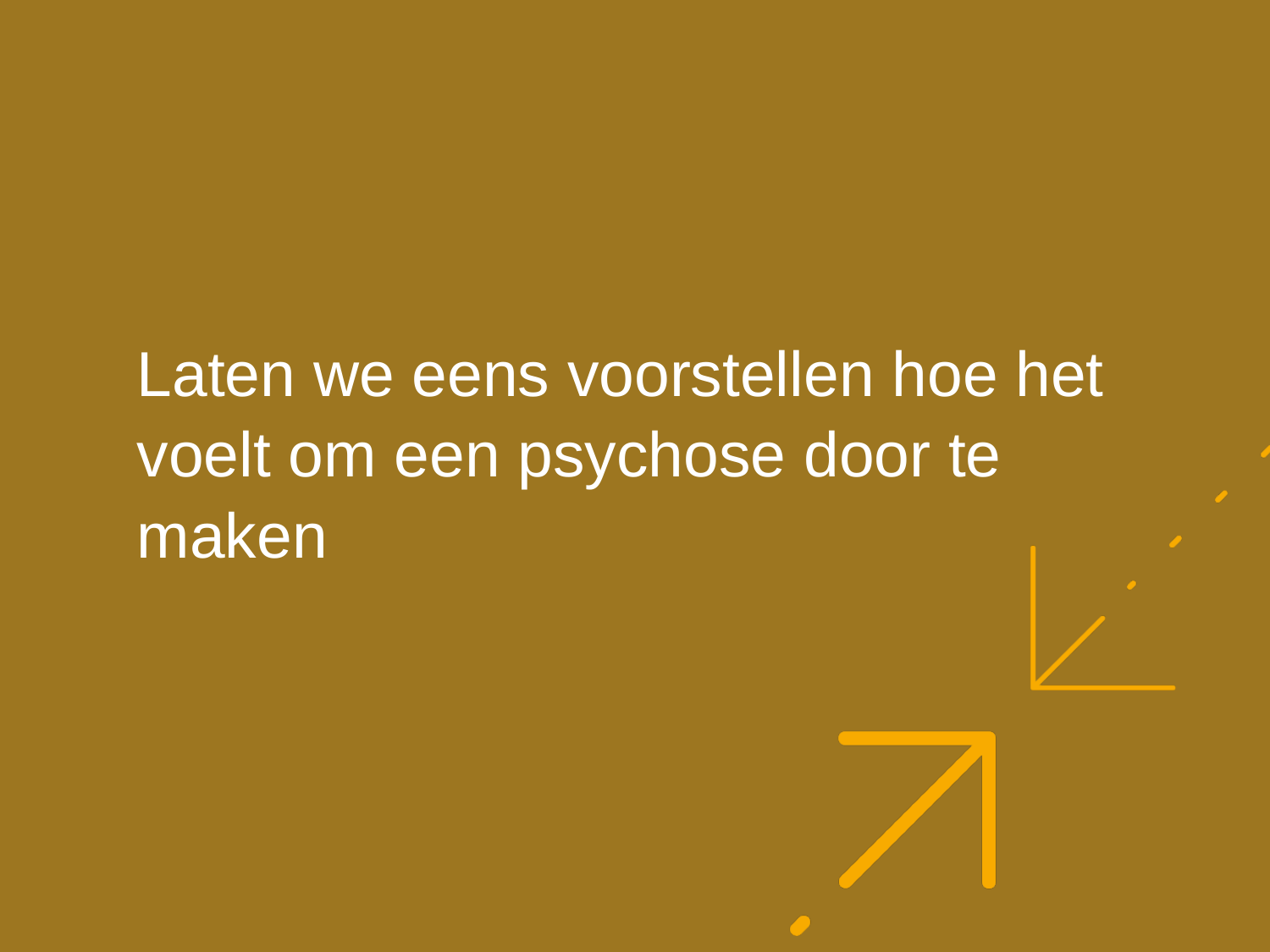

Laten we eens voorstellen hoe het voelt om een psychose door te maken